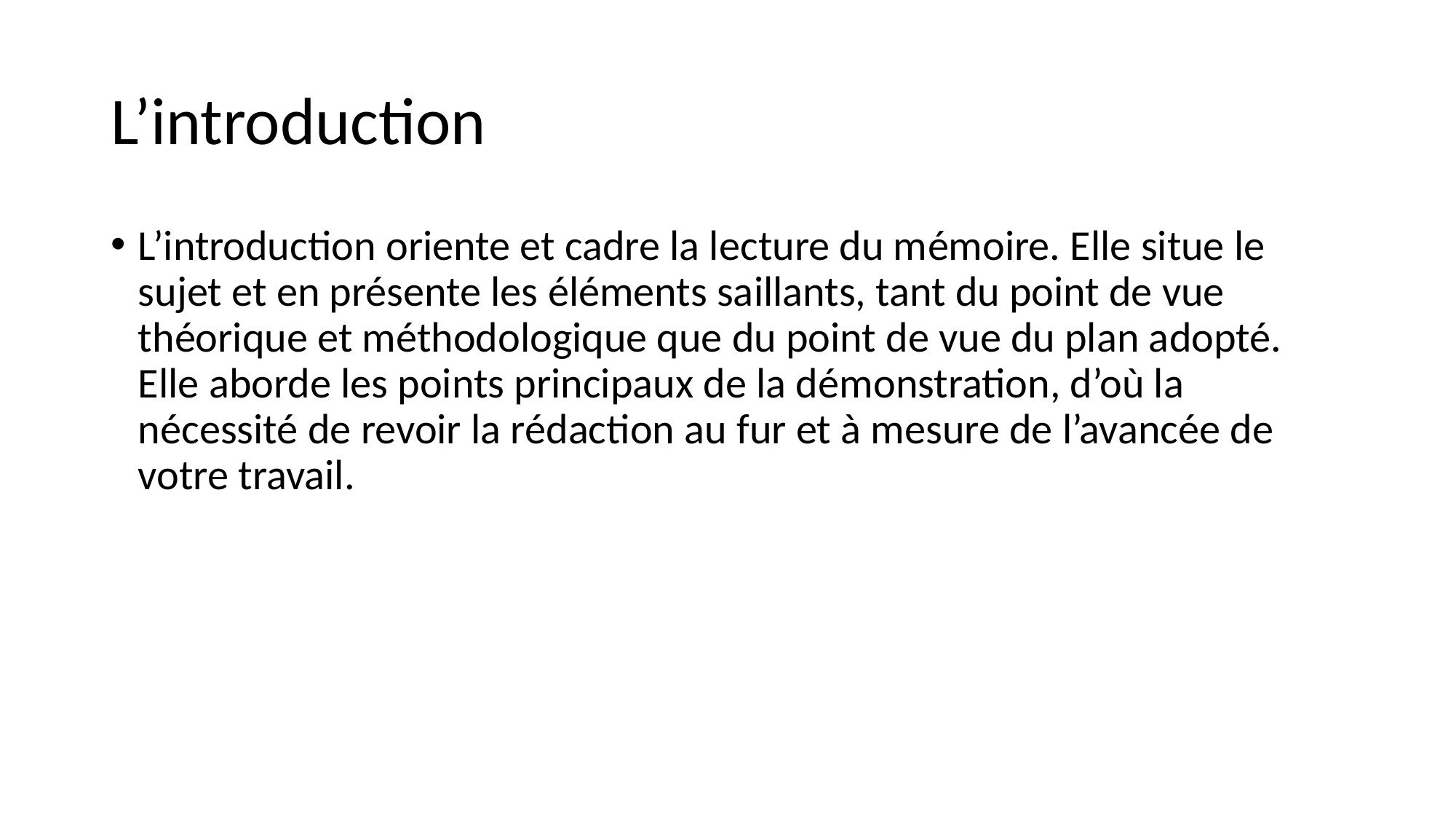

# L’introduction
L’introduction oriente et cadre la lecture du mémoire. Elle situe le sujet et en présente les éléments saillants, tant du point de vue théorique et méthodologique que du point de vue du plan adopté. Elle aborde les points principaux de la démonstration, d’où la nécessité de revoir la rédaction au fur et à mesure de l’avancée de votre travail.